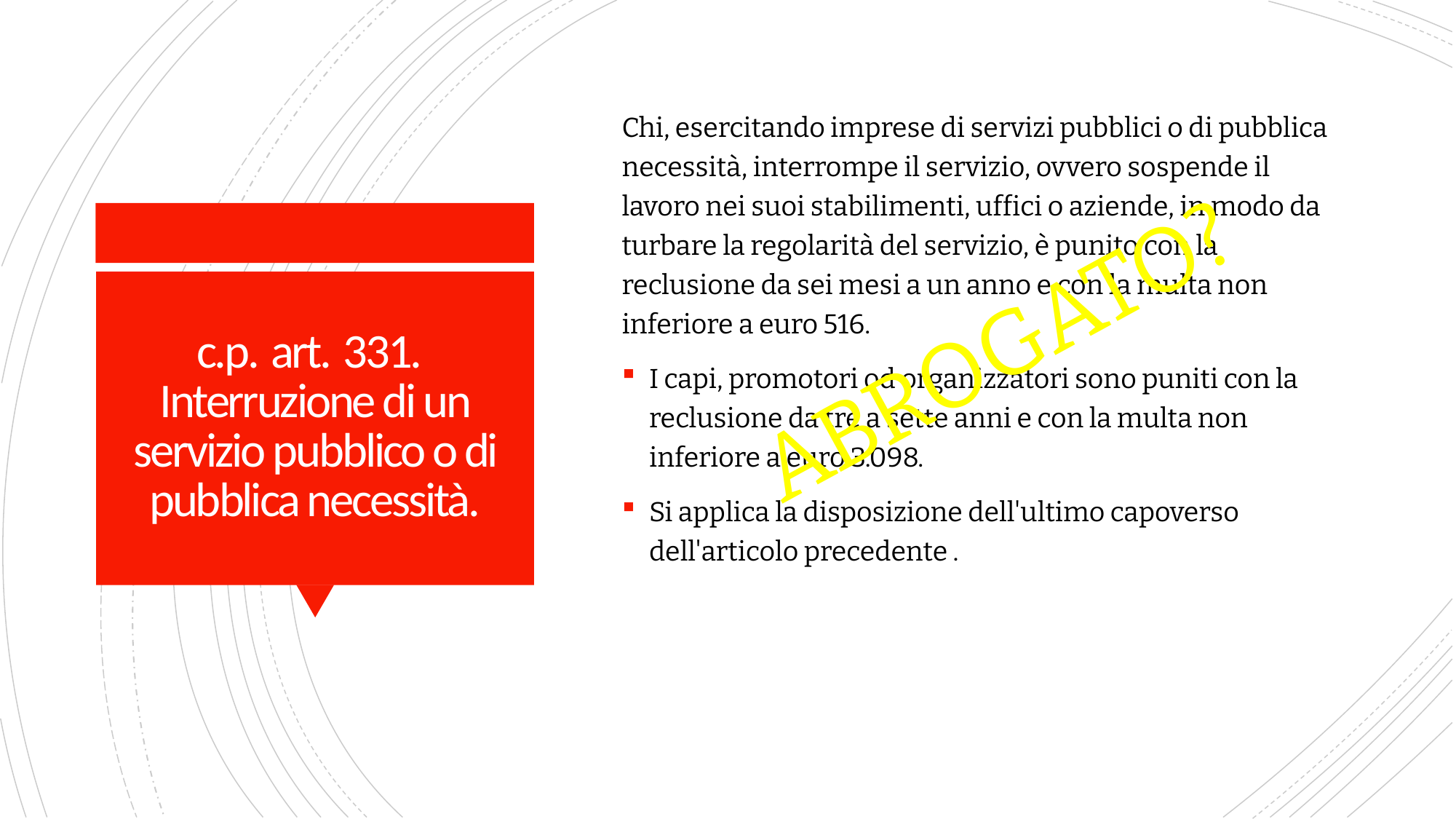

Chi, esercitando imprese di servizi pubblici o di pubblica necessità, interrompe il servizio, ovvero sospende il lavoro nei suoi stabilimenti, uffici o aziende, in modo da turbare la regolarità del servizio, è punito con la reclusione da sei mesi a un anno e con la multa non inferiore a euro 516.
I capi, promotori od organizzatori sono puniti con la reclusione da tre a sette anni e con la multa non inferiore a euro 3.098.
Si applica la disposizione dell'ultimo capoverso dell'articolo precedente .
# c.p. art. 331.  Interruzione di un servizio pubblico o di pubblica necessità.
ABROGATO?